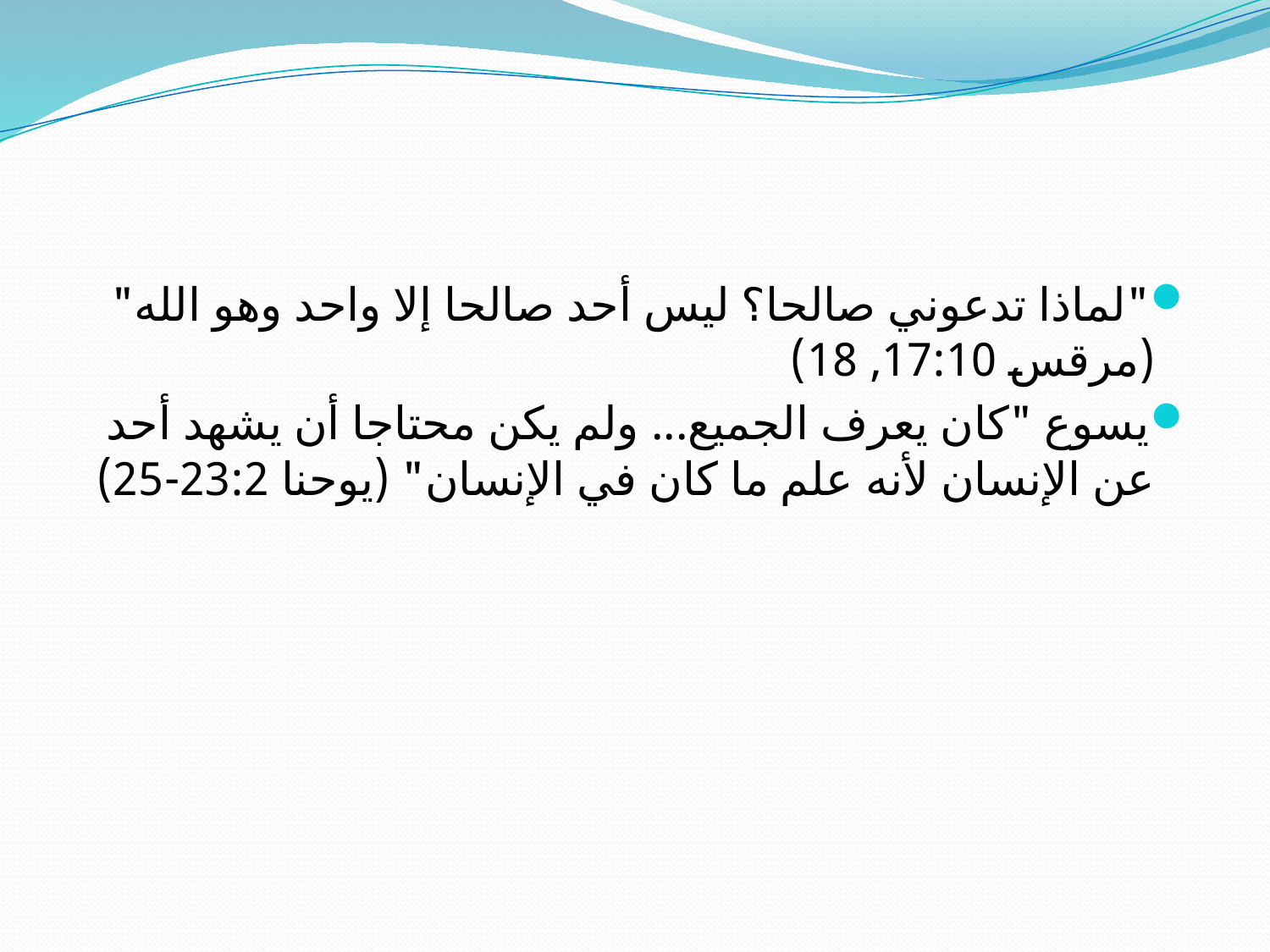

#
"لماذا تدعوني صالحا؟ ليس أحد صالحا إلا واحد وهو الله" (مرقس 17:10, 18)
يسوع "كان يعرف الجميع... ولم يكن محتاجا أن يشهد أحد عن الإنسان لأنه علم ما كان في الإنسان" (يوحنا 23:2-25)